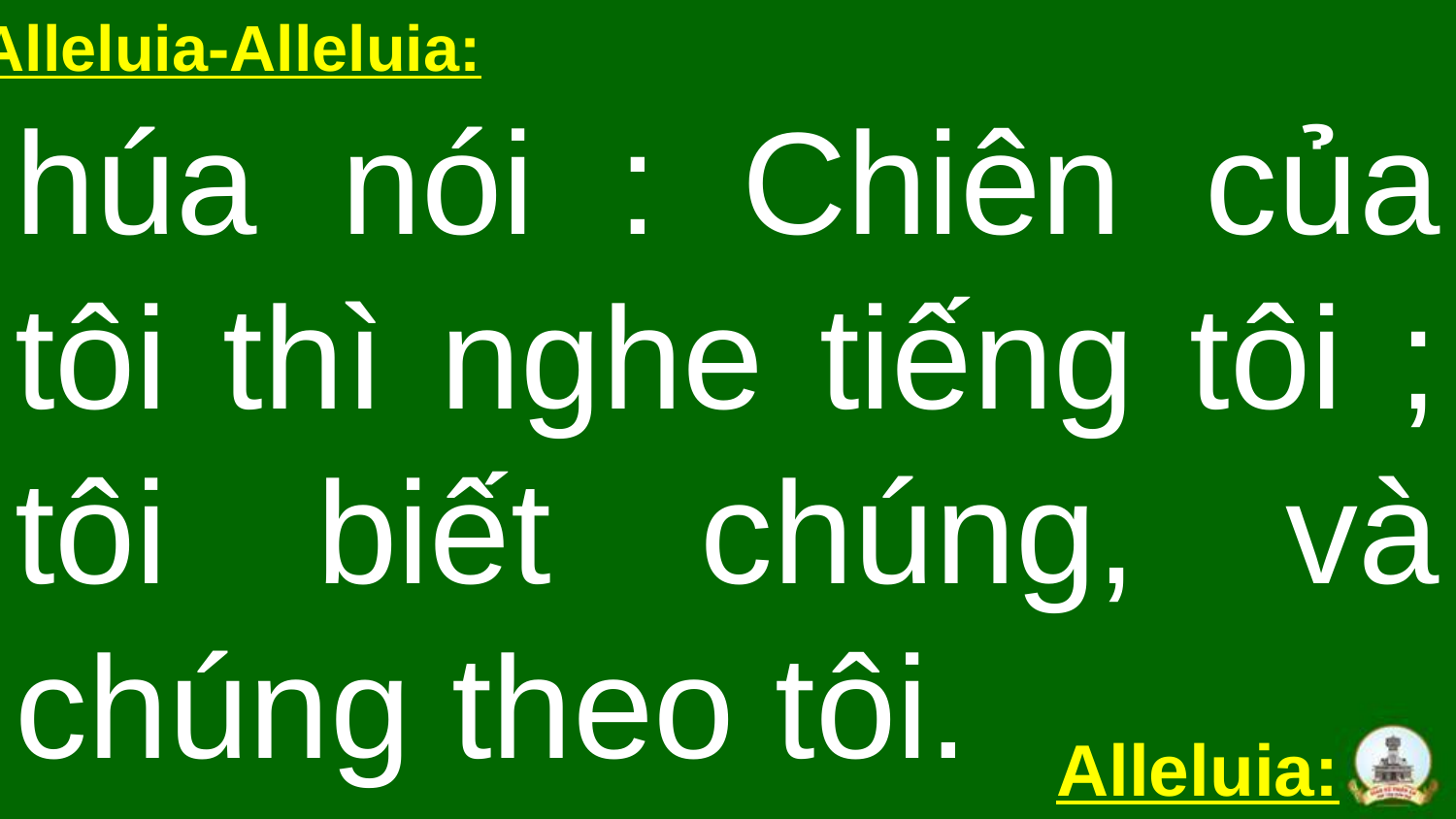

Alleluia-Alleluia:
húa nói : Chiên của tôi thì nghe tiếng tôi ; tôi biết chúng, và chúng theo tôi.
Alleluia: